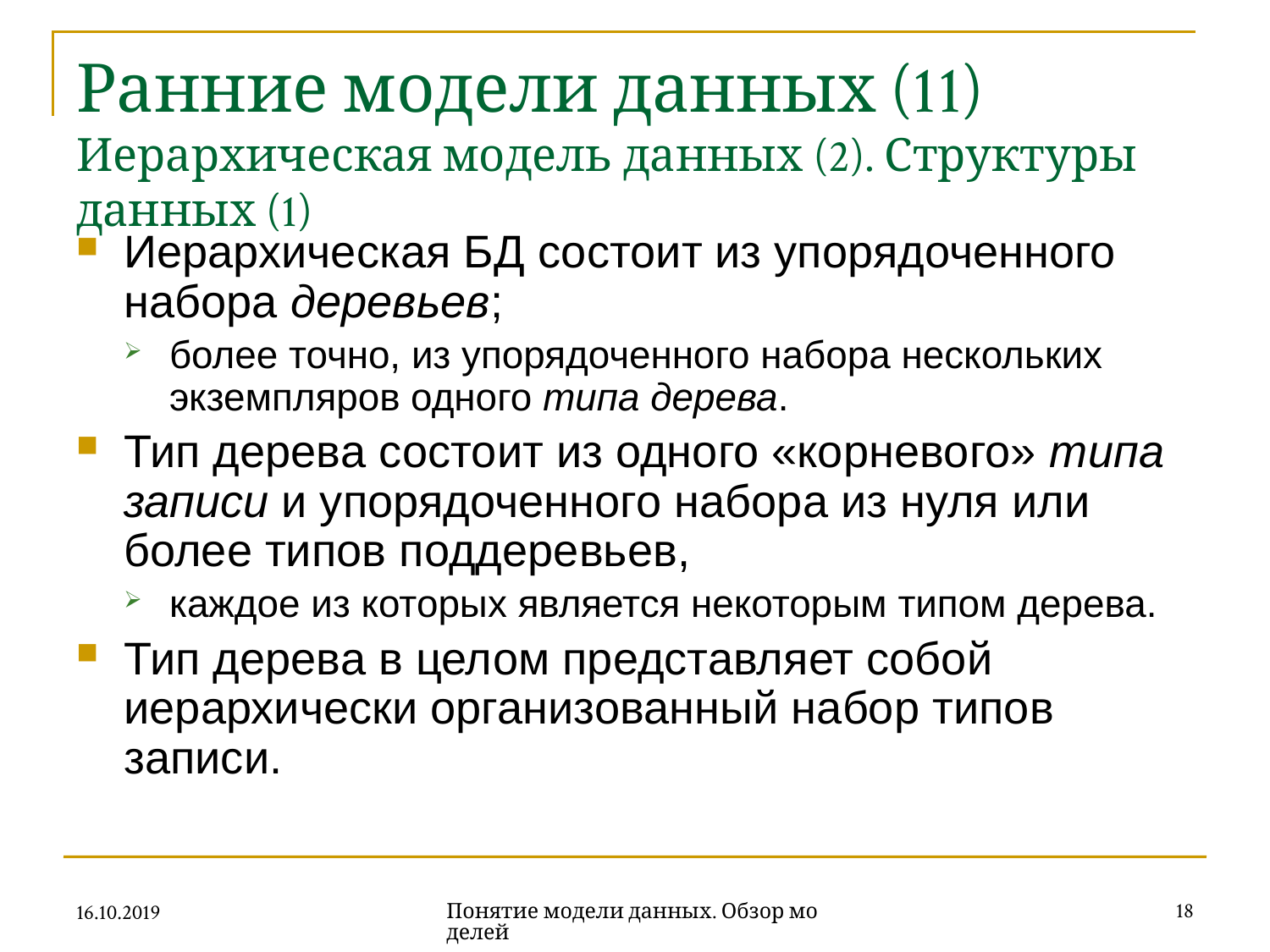

# Ранние модели данных (11) Иерархическая модель данных (2). Структуры данных (1)
Иерархическая БД состоит из упорядоченного набора деревьев;
более точно, из упорядоченного набора нескольких экземпляров одного типа дерева.
Тип дерева состоит из одного «корневого» типа записи и упорядоченного набора из нуля или более типов поддеревьев,
каждое из которых является некоторым типом дерева.
Тип дерева в целом представляет собой иерархически организованный набор типов записи.
16.10.2019
18
Понятие модели данных. Обзор моделей